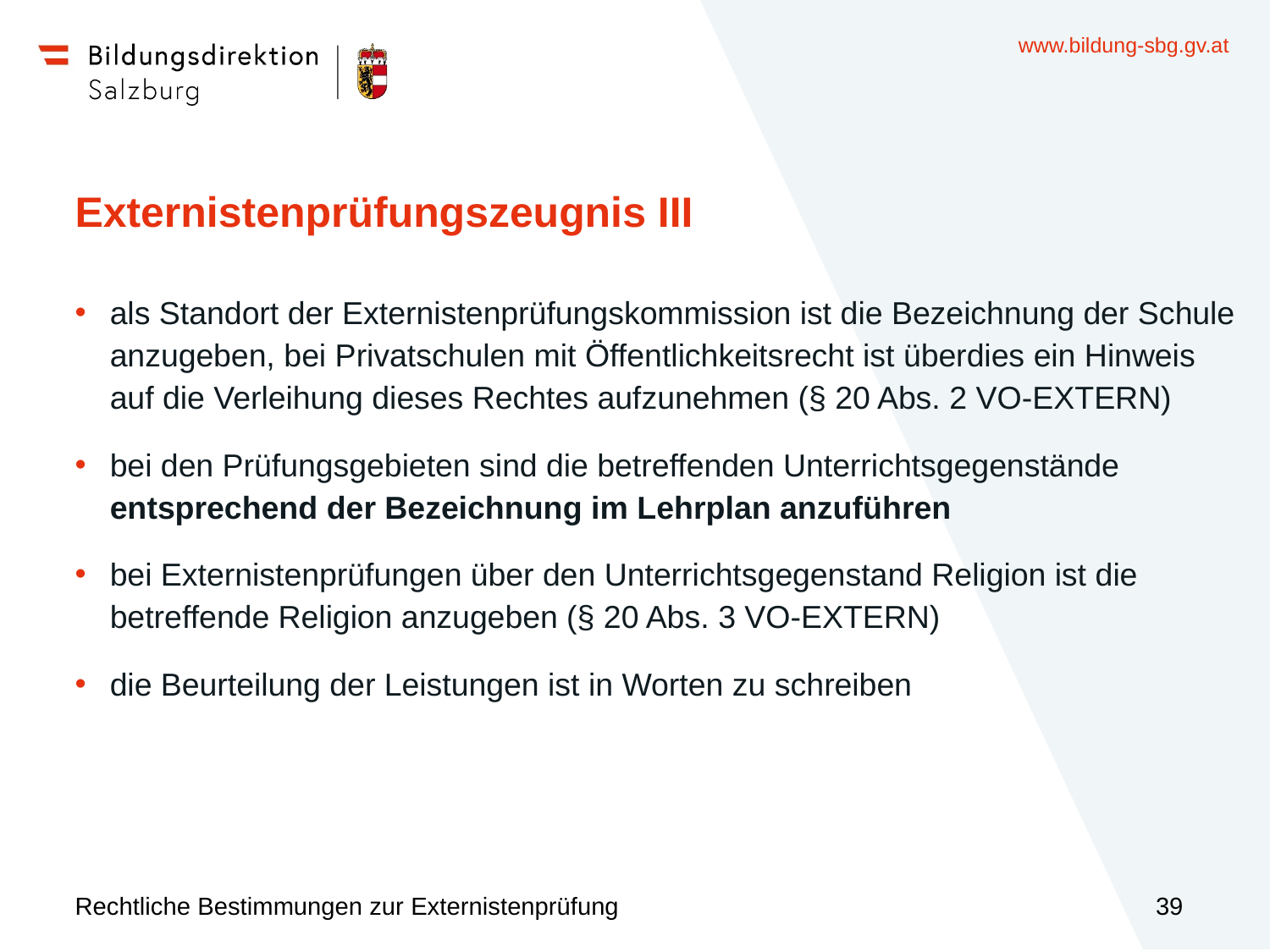

# Externistenprüfungszeugnis III
als Standort der Externistenprüfungskommission ist die Bezeichnung der Schule anzugeben, bei Privatschulen mit Öffentlichkeitsrecht ist überdies ein Hinweis auf die Verleihung dieses Rechtes aufzunehmen (§ 20 Abs. 2 VO-EXTERN)
bei den Prüfungsgebieten sind die betreffenden Unterrichtsgegenstände entsprechend der Bezeichnung im Lehrplan anzuführen
bei Externistenprüfungen über den Unterrichtsgegenstand Religion ist die betreffende Religion anzugeben (§ 20 Abs. 3 VO-EXTERN)
die Beurteilung der Leistungen ist in Worten zu schreiben
Rechtliche Bestimmungen zur Externistenprüfung
39